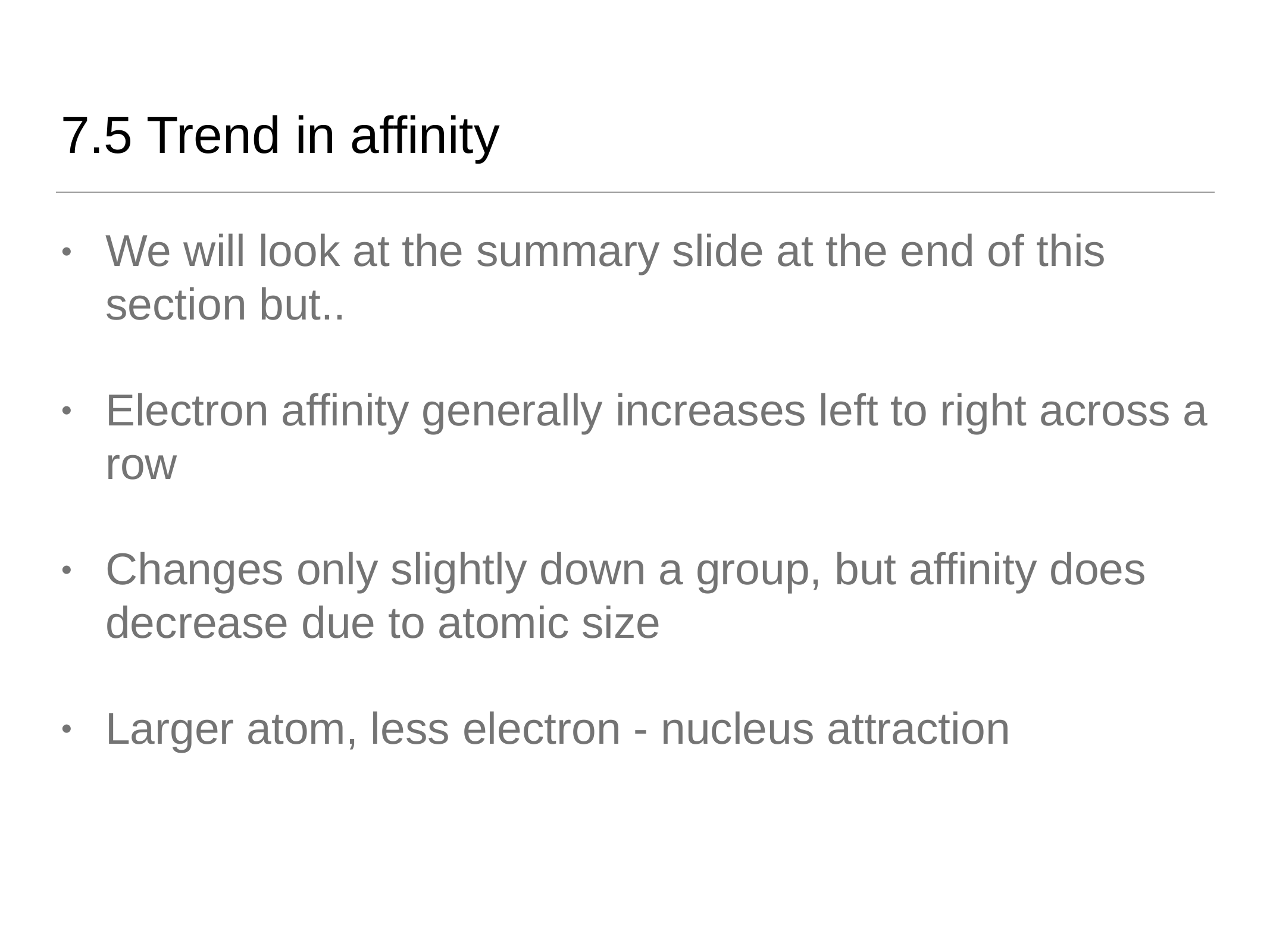

# 7.5 Trend in affinity
We will look at the summary slide at the end of this section but..
Electron affinity generally increases left to right across a row
Changes only slightly down a group, but affinity does decrease due to atomic size
Larger atom, less electron - nucleus attraction